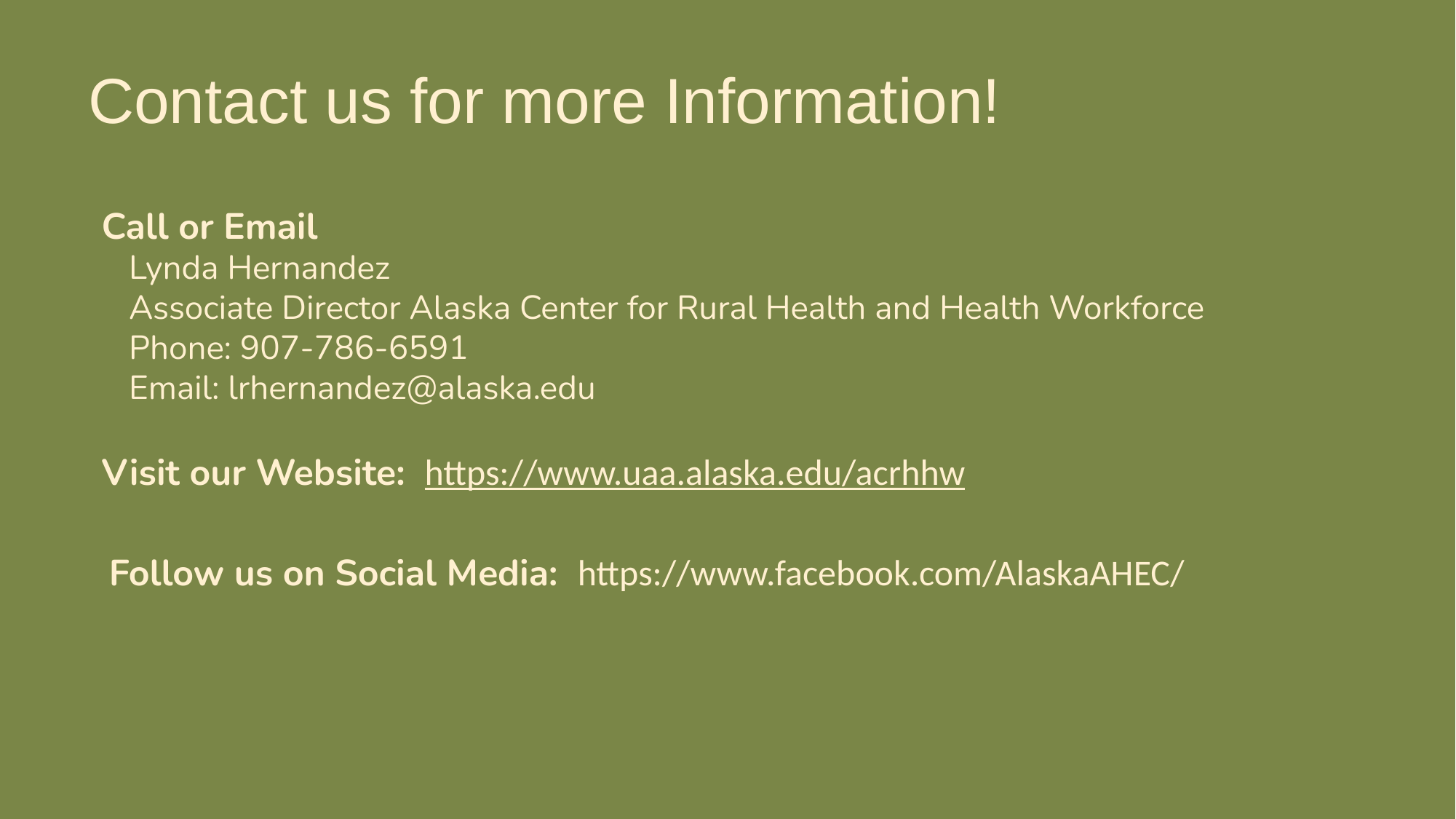

# Contact us for more Information!

Call or Email
Lynda Hernandez
Associate Director Alaska Center for Rural Health and Health Workforce
Phone: 907-786-6591
Email: lrhernandez@alaska.edu

Visit our Website:  https://www.uaa.alaska.edu/acrhhw
Follow us on Social Media:  https://www.facebook.com/AlaskaAHEC/